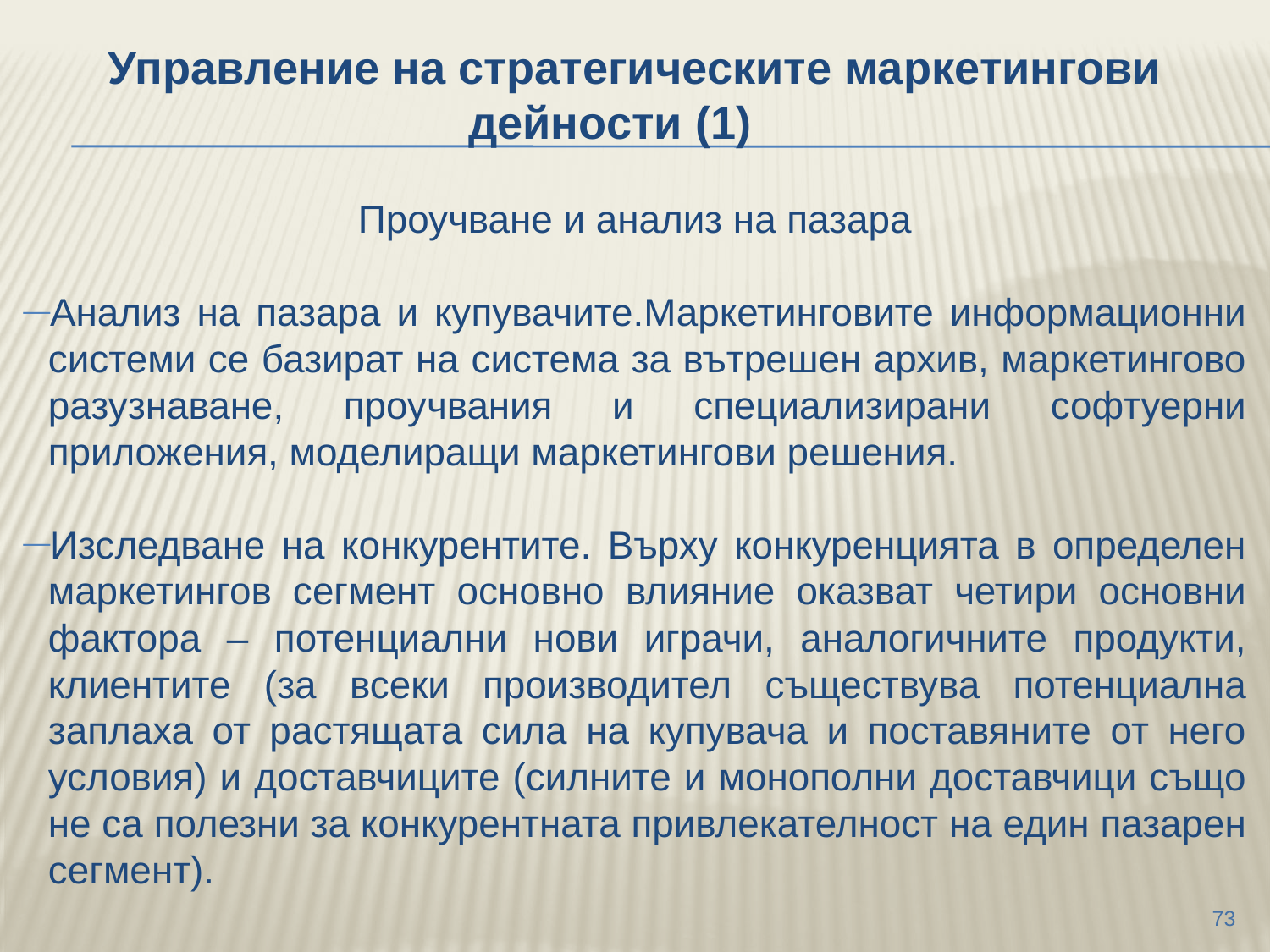

Управление на стратегическите маркетингови дейности (1)

Проучване и анализ на пазара

Анализ на пазара и купувачите.Маркетинговите информационни системи се базират на система за вътрешен архив, маркетингово разузнаване, проучвания и специализирани софтуерни приложения, моделиращи маркетингови решения.

Изследване на конкурентите. Върху конкуренцията в определен маркетингов сегмент основно влияние оказват четири основни фактора – потенциални нови играчи, аналогичните продукти, клиентите (за всеки производител съществува потенциална заплаха от растящата сила на купувача и поставяните от него условия) и доставчиците (силните и монополни доставчици също не са полезни за конкурентната привлекателност на един пазарен сегмент).
73